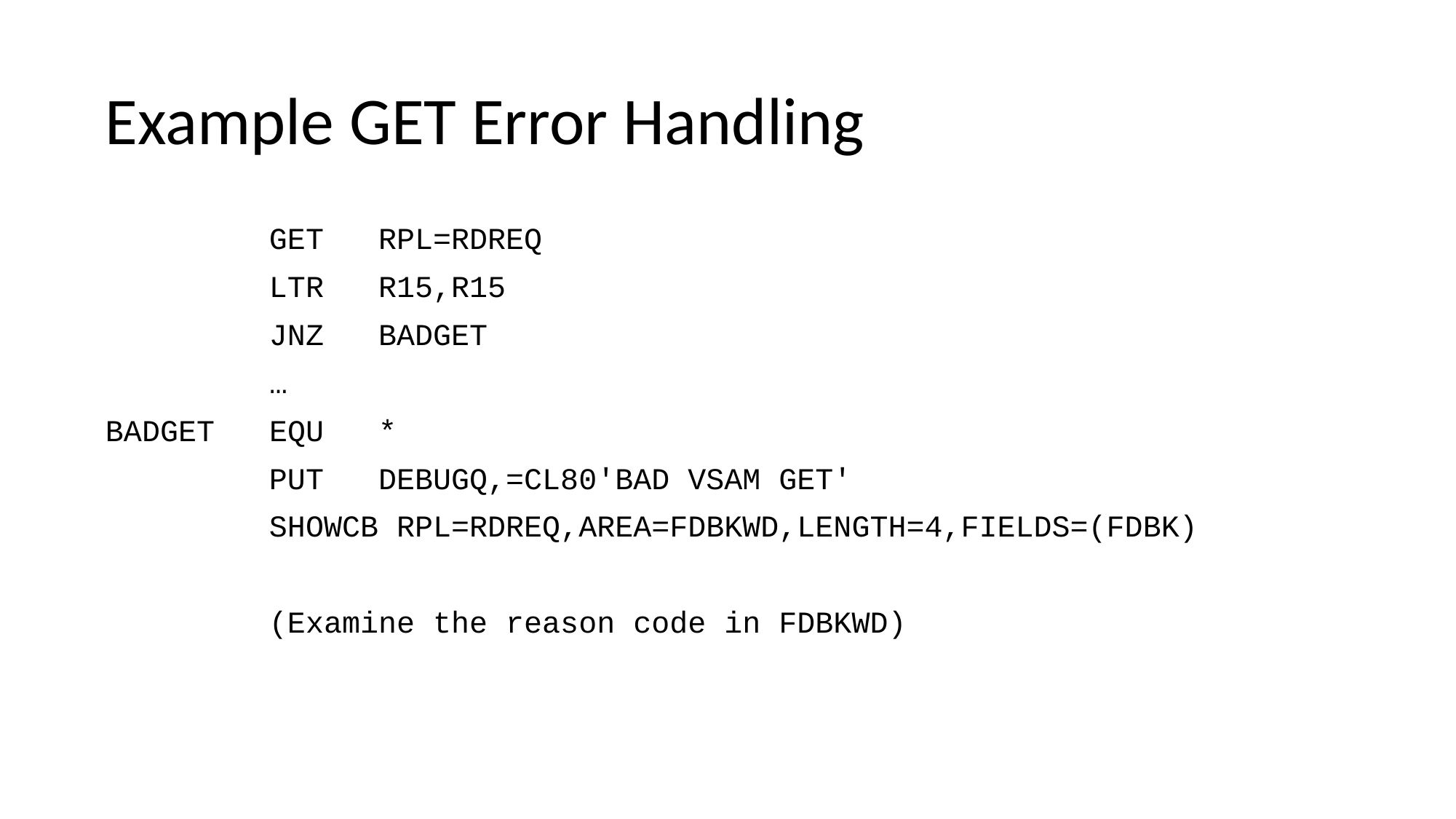

# Example GET Error Handling
         GET   RPL=RDREQ
         LTR   R15,R15
         JNZ   BADGET
         …
BADGET   EQU   *
         PUT   DEBUGQ,=CL80'BAD VSAM GET'
         SHOWCB RPL=RDREQ,AREA=FDBKWD,LENGTH=4,FIELDS=(FDBK)

         (Examine the reason code in FDBKWD)